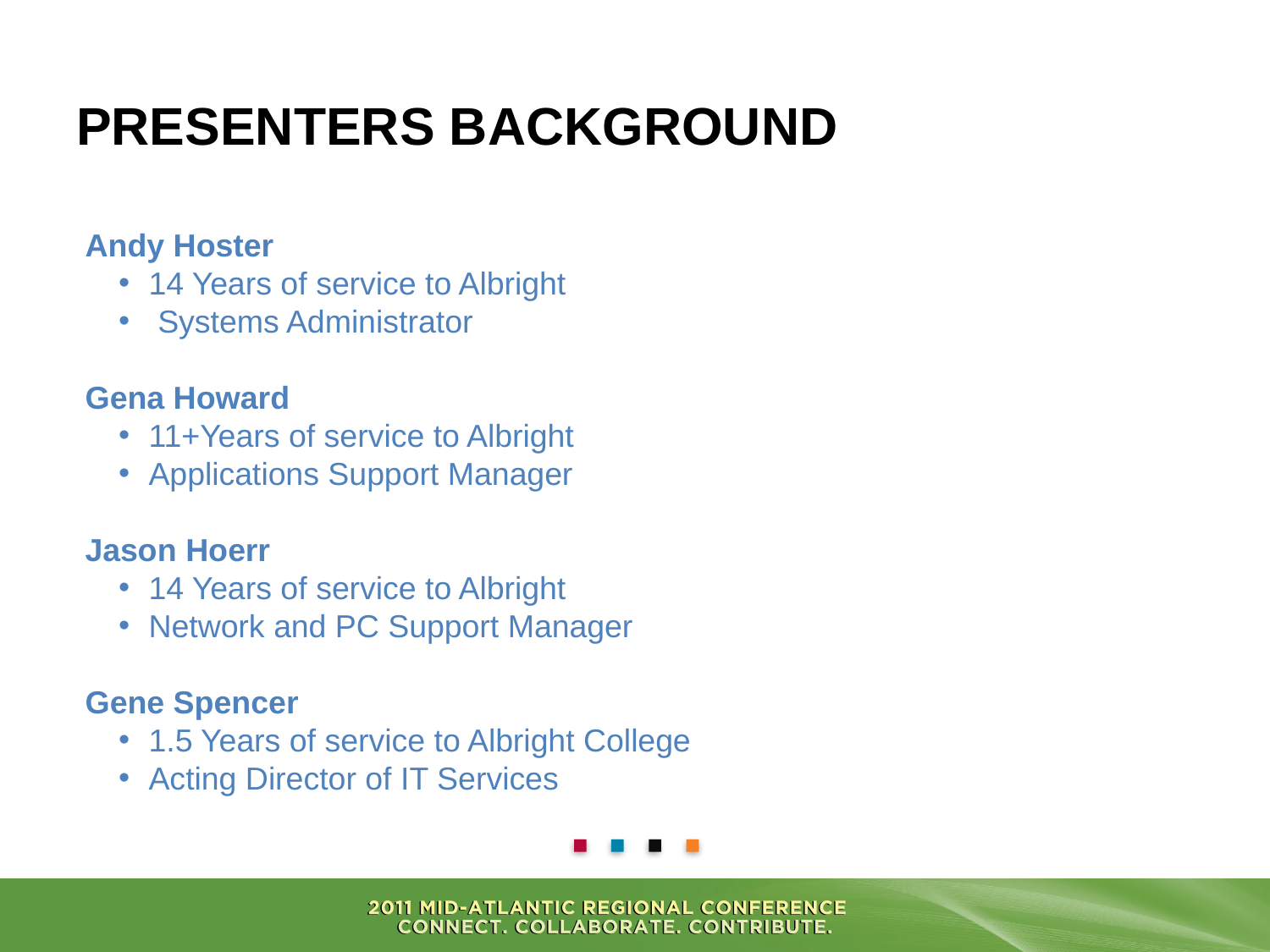

# Presenters Background
Andy Hoster
14 Years of service to Albright
 Systems Administrator

Gena Howard
11+Years of service to Albright
Applications Support Manager

Jason Hoerr
14 Years of service to Albright
Network and PC Support Manager

Gene Spencer
1.5 Years of service to Albright College
Acting Director of IT Services